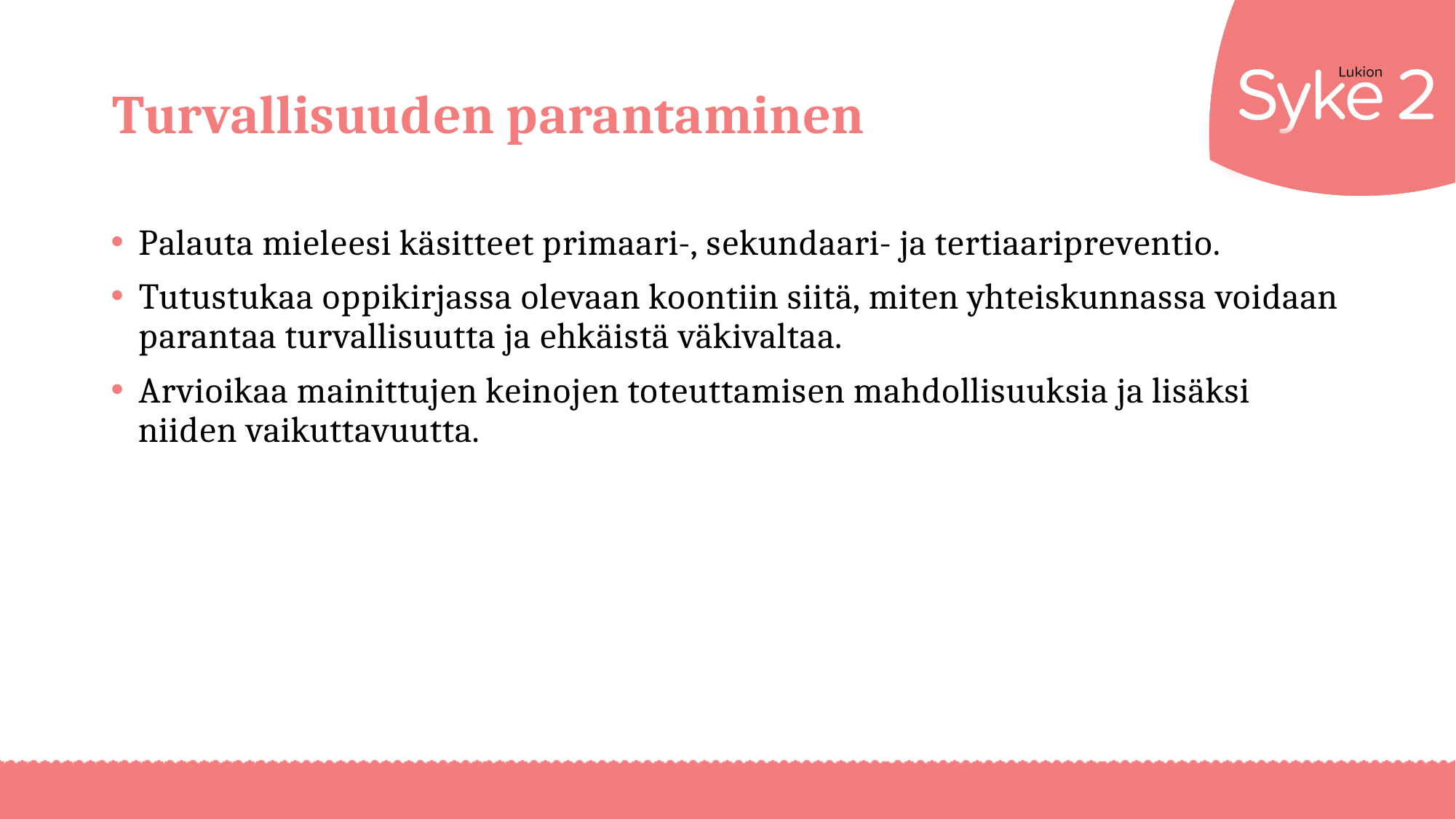

# Turvallisuuden parantaminen
Palauta mieleesi käsitteet primaari-, sekundaari- ja tertiaaripreventio.
Tutustukaa oppikirjassa olevaan koontiin siitä, miten yhteiskunnassa voidaan parantaa turvallisuutta ja ehkäistä väkivaltaa.
Arvioikaa mainittujen keinojen toteuttamisen mahdollisuuksia ja lisäksi niiden vaikuttavuutta.